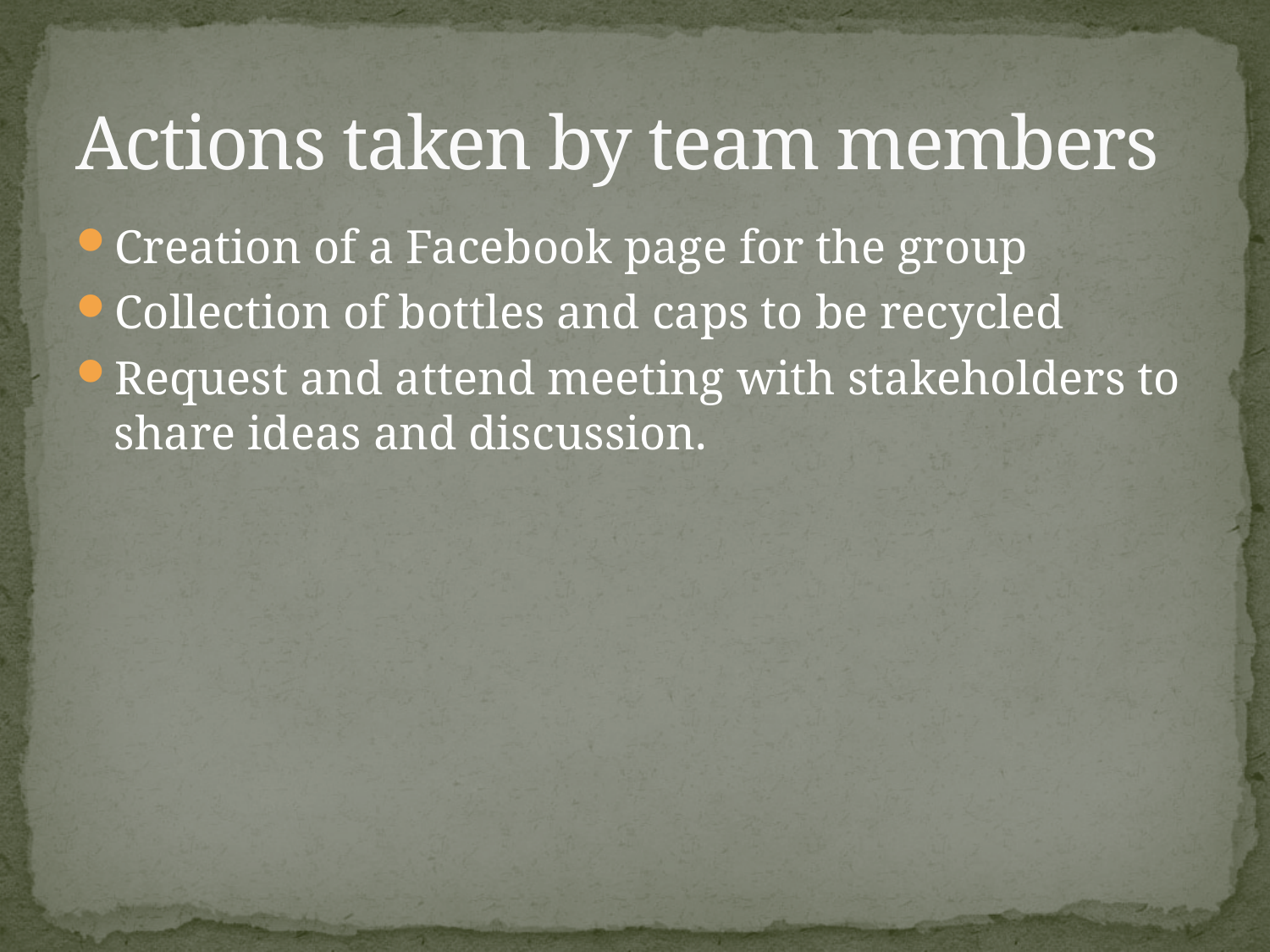

# Actions taken by team members
Creation of a Facebook page for the group
Collection of bottles and caps to be recycled
Request and attend meeting with stakeholders to share ideas and discussion.